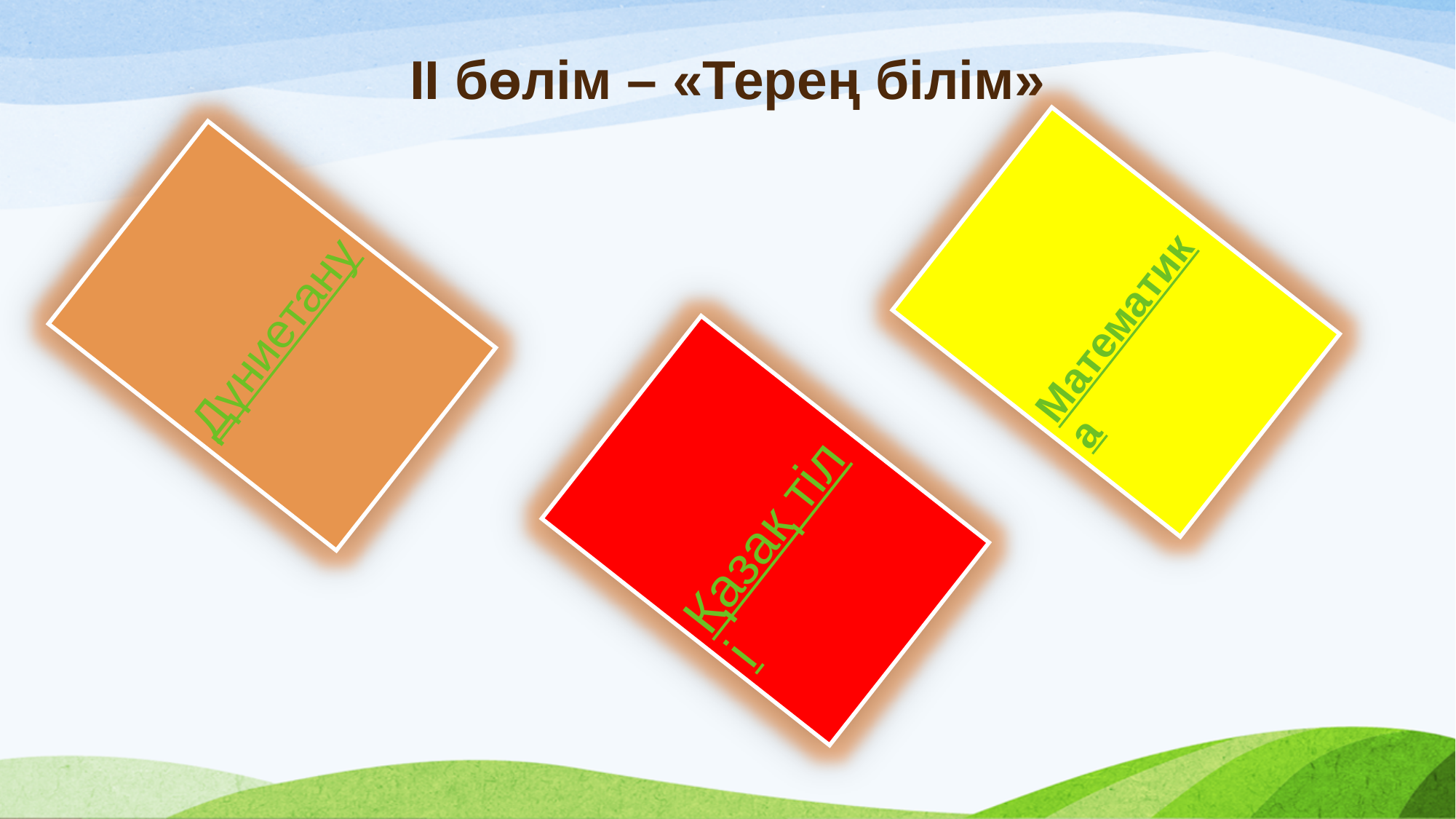

# ІІ бөлім – «Терең білім»
Математика
Дүниетану
Қазақ тілі